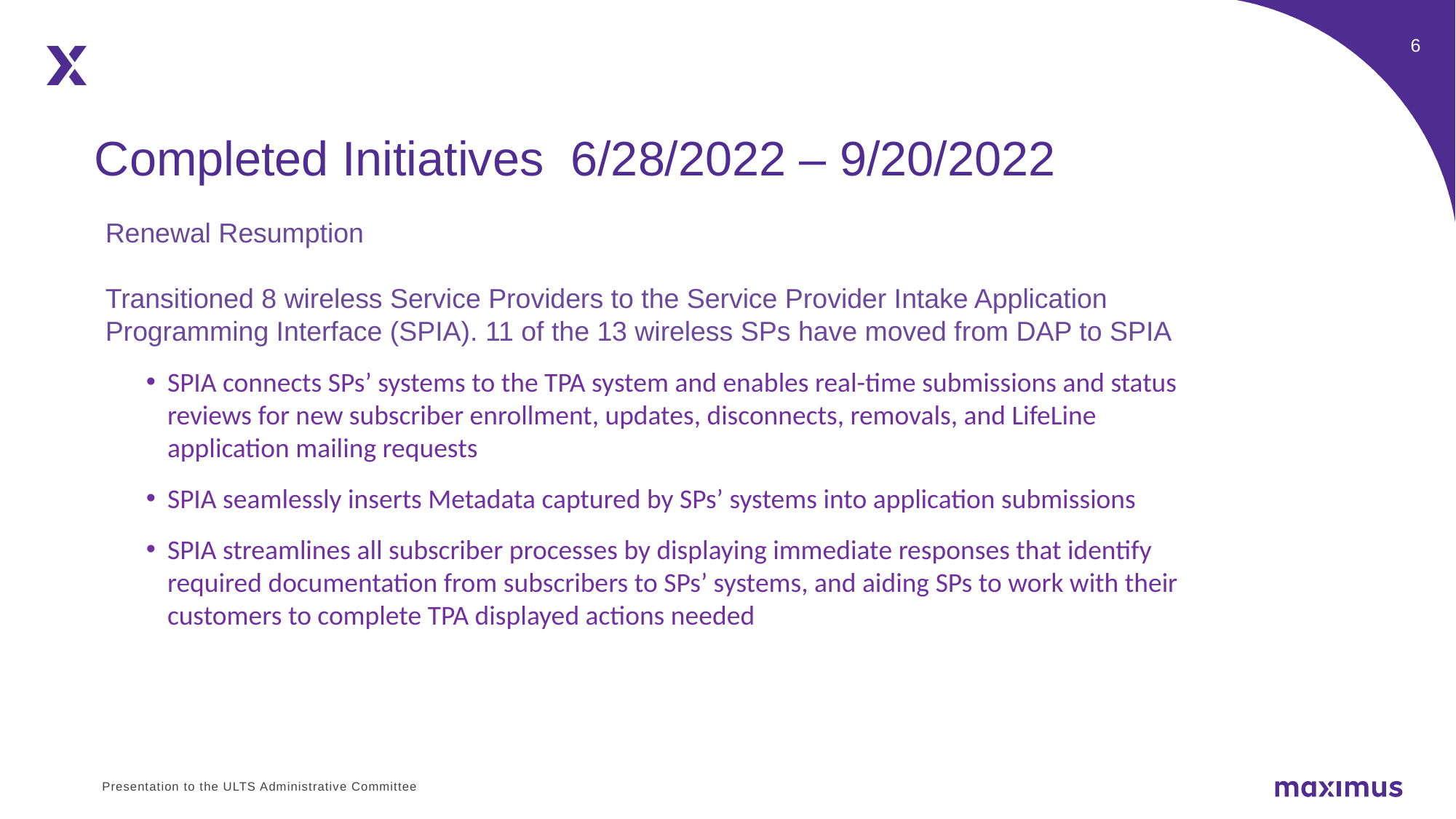

Completed Initiatives  6/28/2022 – 9/20/2022
Renewal Resumption

Transitioned 8 wireless Service Providers to the Service Provider Intake Application Programming Interface (SPIA). 11 of the 13 wireless SPs have moved from DAP to SPIA
SPIA connects SPs’ systems to the TPA system and enables real-time submissions and status reviews for new subscriber enrollment, updates, disconnects, removals, and LifeLine application mailing requests
SPIA seamlessly inserts Metadata captured by SPs’ systems into application submissions
SPIA streamlines all subscriber processes by displaying immediate responses that identify required documentation from subscribers to SPs’ systems, and aiding SPs to work with their customers to complete TPA displayed actions needed